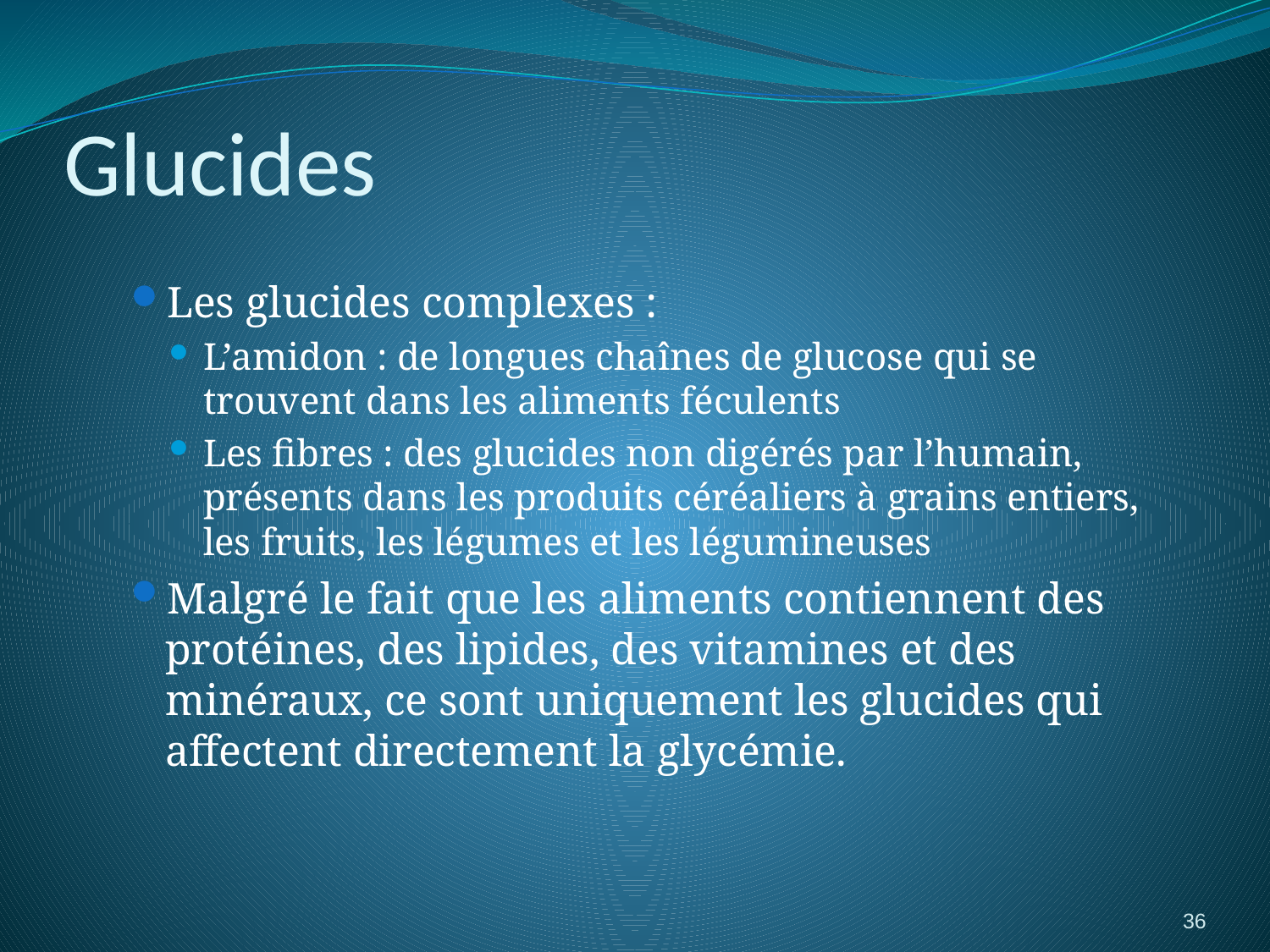

# Glucides
Les glucides complexes :
L’amidon : de longues chaînes de glucose qui se trouvent dans les aliments féculents
Les fibres : des glucides non digérés par l’humain, présents dans les produits céréaliers à grains entiers, les fruits, les légumes et les légumineuses
Malgré le fait que les aliments contiennent des protéines, des lipides, des vitamines et des minéraux, ce sont uniquement les glucides qui affectent directement la glycémie.

36